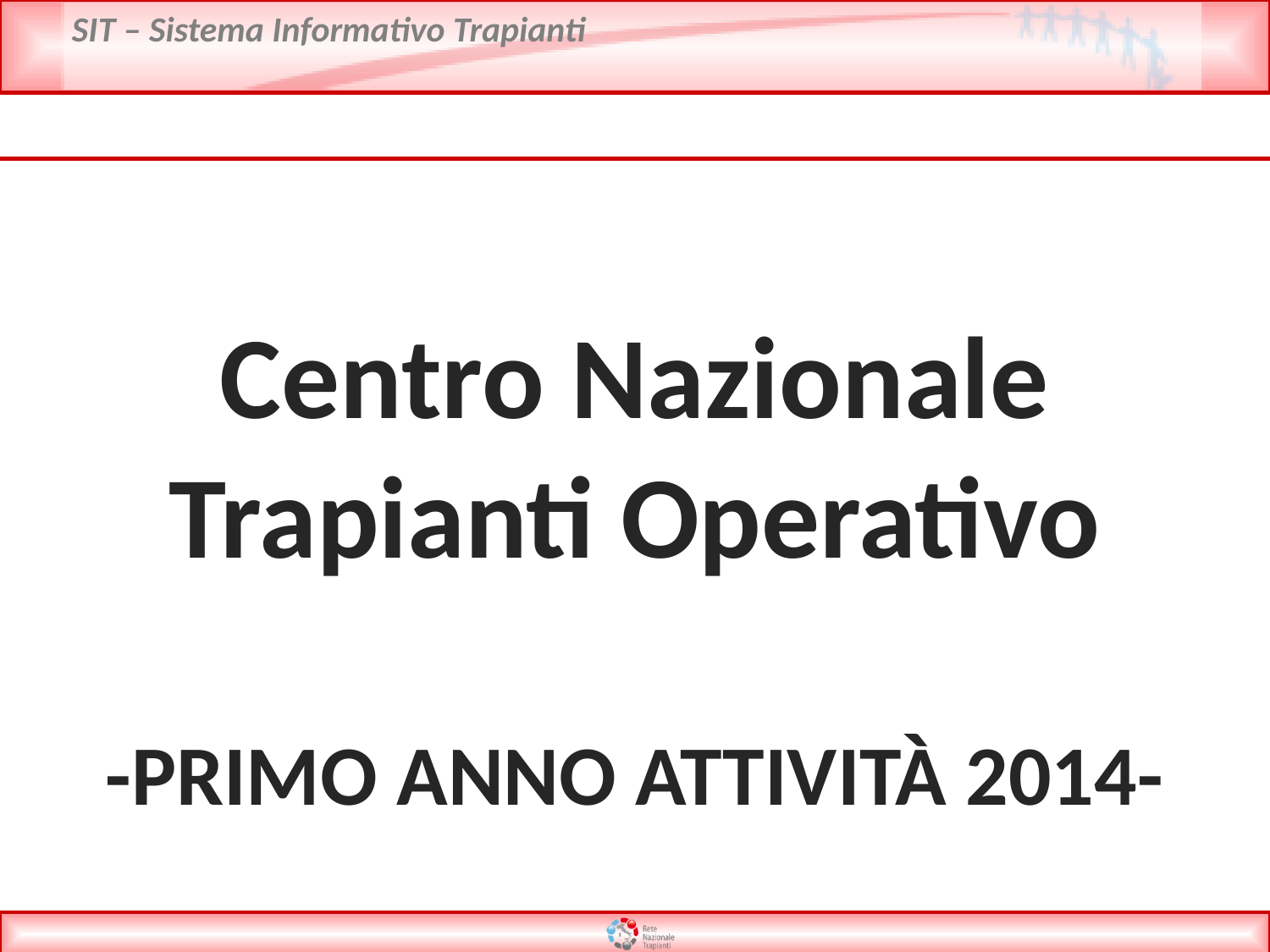

Centro Nazionale Trapianti Operativo

-PRIMO ANNO ATTIVITÀ 2014-